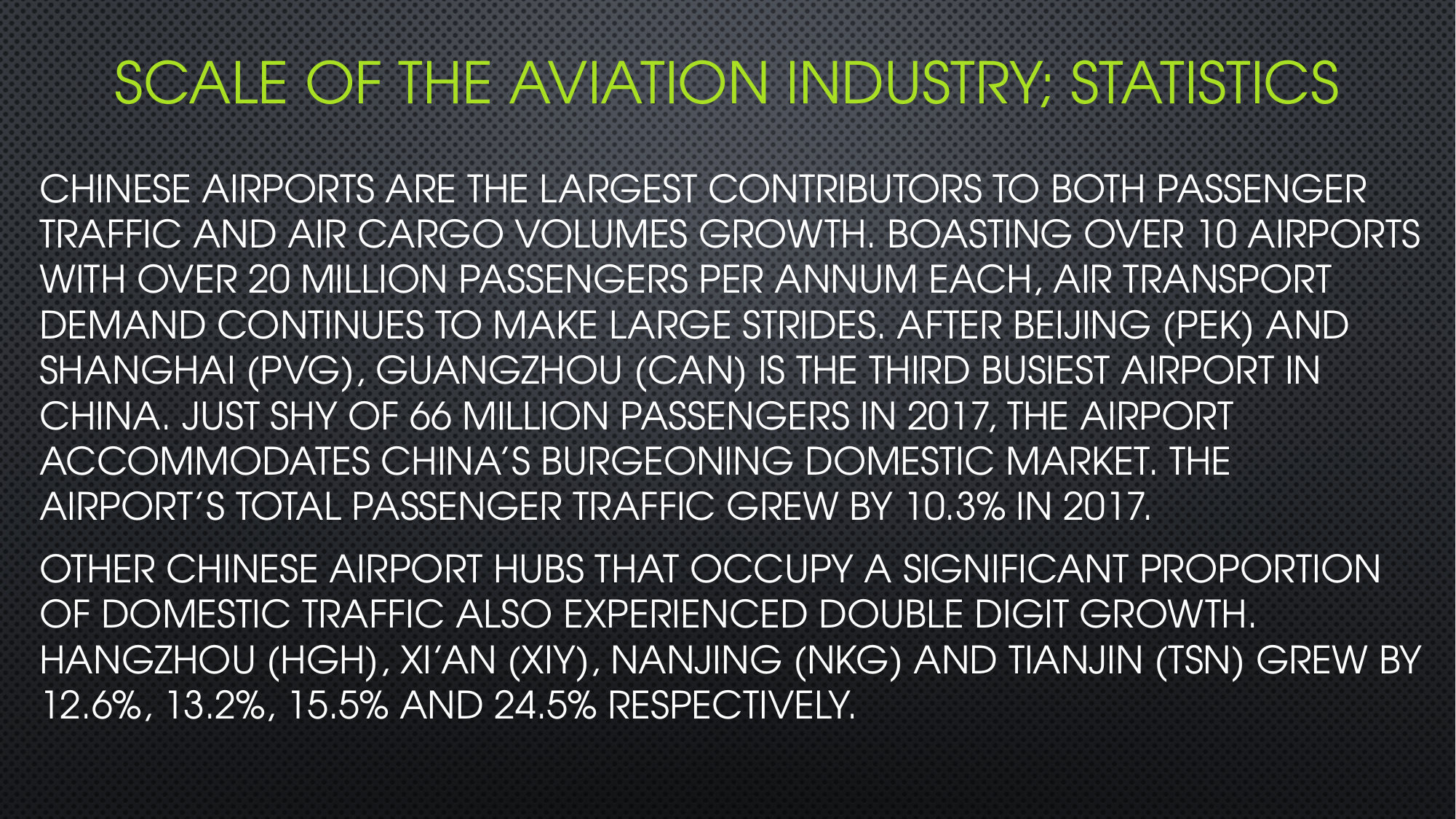

# Scale of the aviation Industry; statistics
Chinese airports are the largest contributors to both passenger traffic and air cargo volumes growth. Boasting over 10 airports with over 20 million passengers per annum each, air transport demand continues to make large strides. After Beijing (PEK) and Shanghai (PVG), Guangzhou (CAN) is the third busiest airport in China. Just shy of 66 million passengers in 2017, the airport accommodates China’s burgeoning domestic market. The airport’s total passenger traffic grew by 10.3% in 2017.
Other Chinese airport hubs that occupy a significant proportion of domestic traffic also experienced double digit growth. Hangzhou (HGH), Xi’An (XIY), Nanjing (NKG) and Tianjin (TSN) grew by 12.6%, 13.2%, 15.5% and 24.5% respectively.